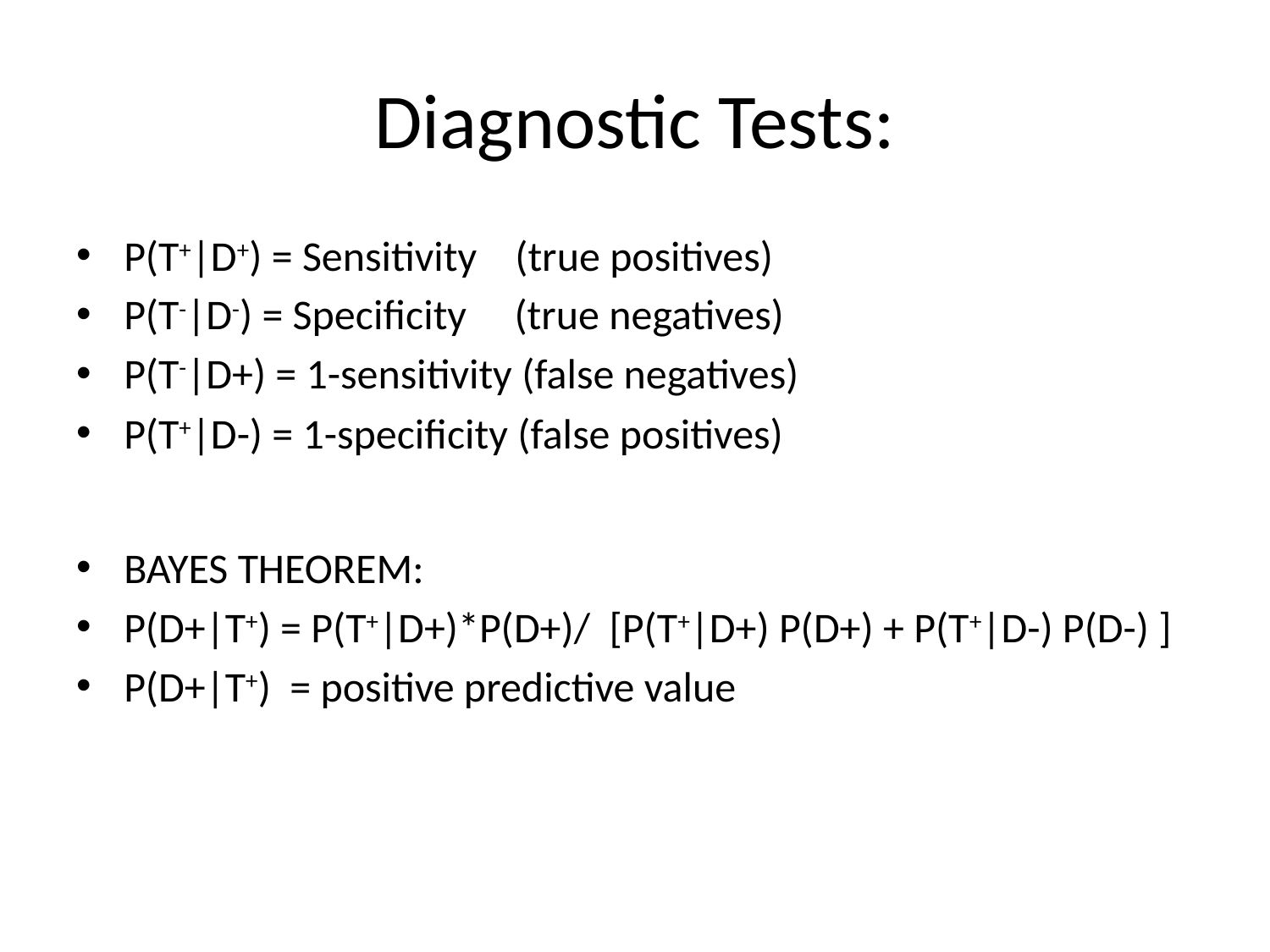

# Diagnostic Tests:
P(T+|D+) = Sensitivity    (true positives)
P(T-|D-) = Specificity     (true negatives)
P(T-|D+) = 1-sensitivity (false negatives)
P(T+|D-) = 1-specificity (false positives)

BAYES THEOREM:
P(D+|T+) = P(T+|D+)*P(D+)/  [P(T+|D+) P(D+) + P(T+|D-) P(D-) ]
P(D+|T+)  = positive predictive value